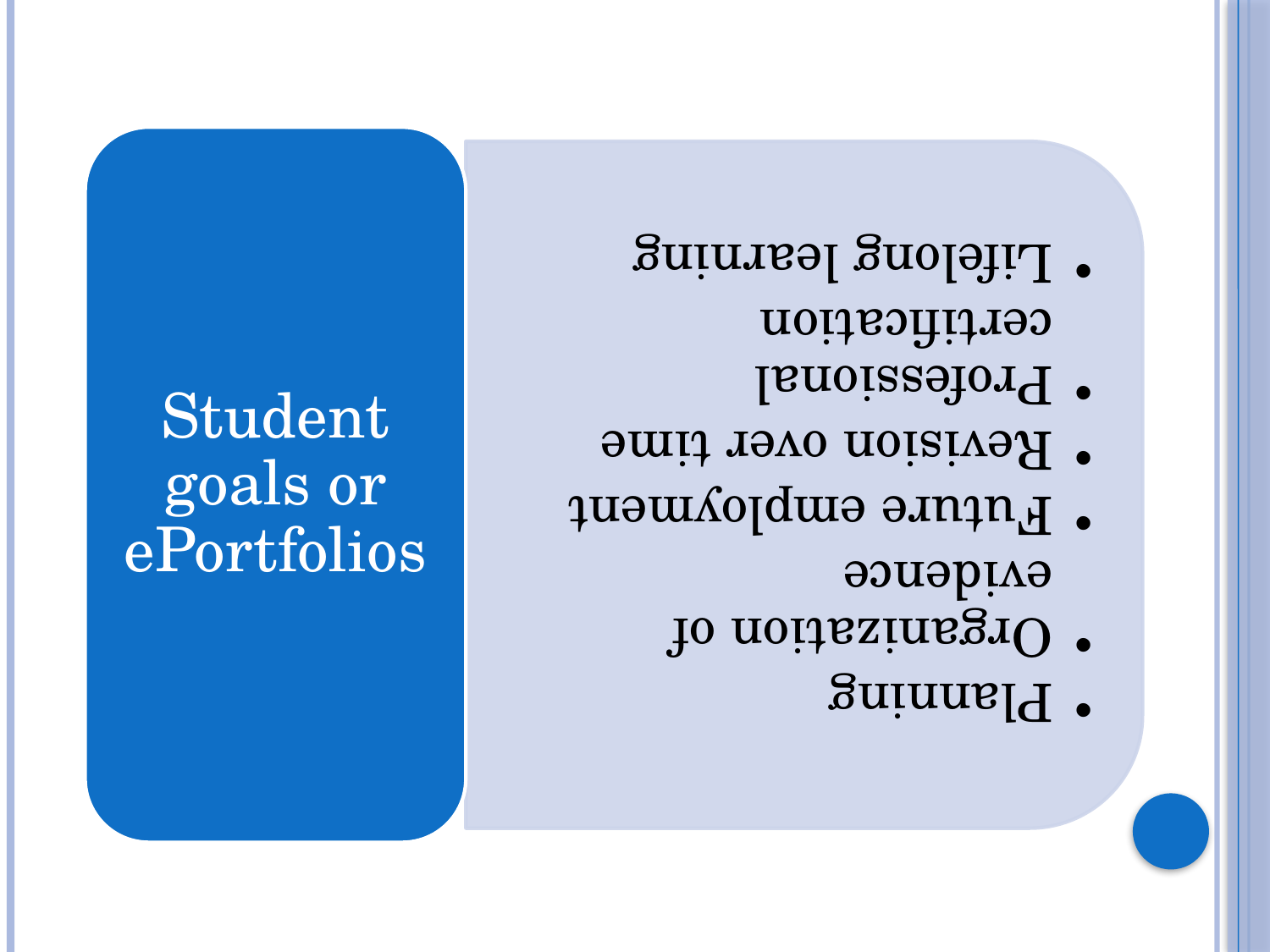

Planning
Organization of evidence
Future employment
Revision over time
Professional certification
Lifelong learning

Student goals or ePortfolios